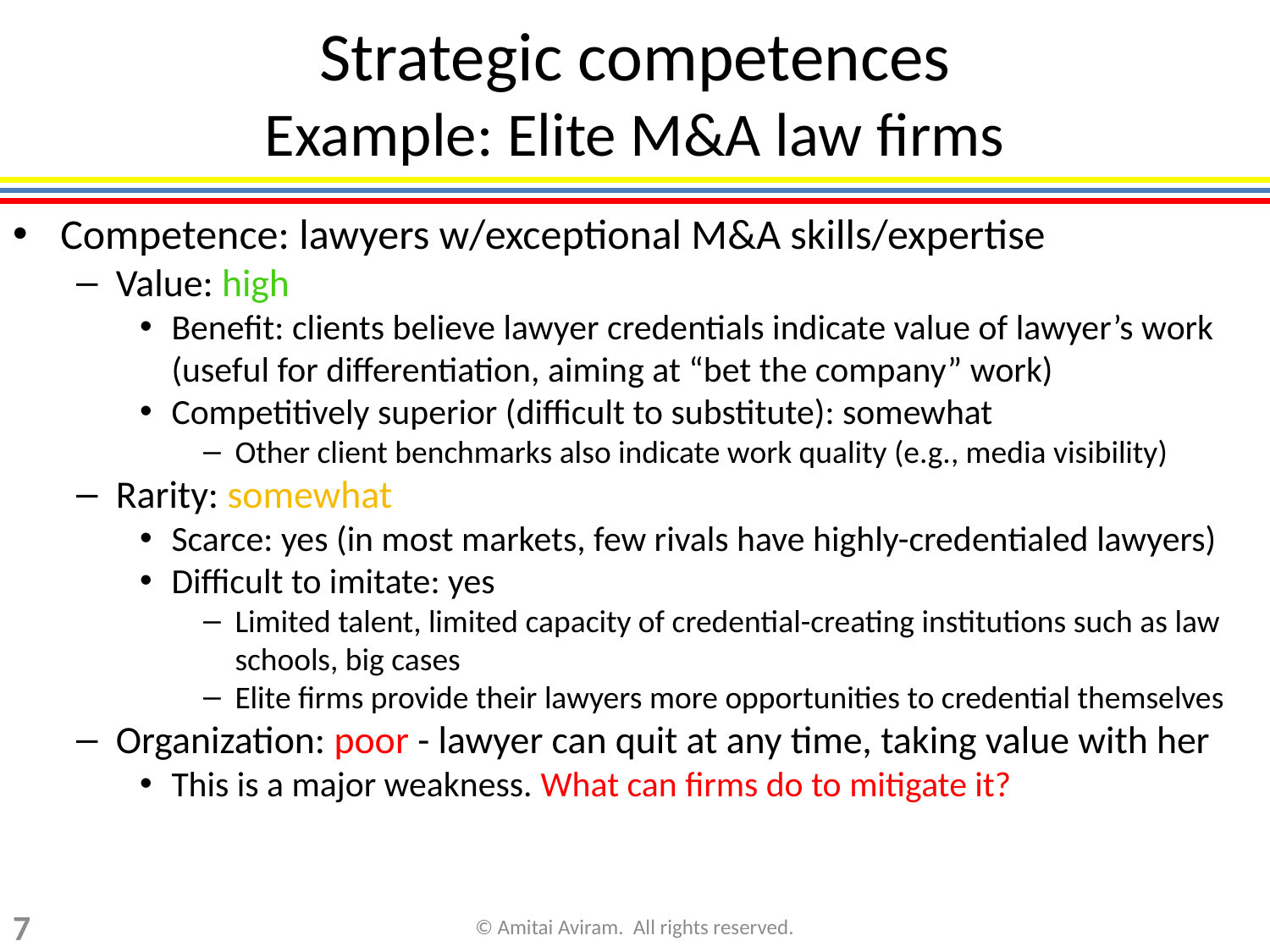

Strategic competences
Example: Elite M&A law firms
Competence: lawyers w/exceptional M&A skills/expertise
Value: high
Benefit: clients believe lawyer credentials indicate value of lawyer’s work (useful for differentiation, aiming at “bet the company” work)
Competitively superior (difficult to substitute): somewhat
Other client benchmarks also indicate work quality (e.g., media visibility)
Rarity: somewhat
Scarce: yes (in most markets, few rivals have highly-credentialed lawyers)
Difficult to imitate: yes
Limited talent, limited capacity of credential-creating institutions such as law schools, big cases
Elite firms provide their lawyers more opportunities to credential themselves
Organization: poor - lawyer can quit at any time, taking value with her
This is a major weakness. What can firms do to mitigate it?
7
© Amitai Aviram.  All rights reserved.